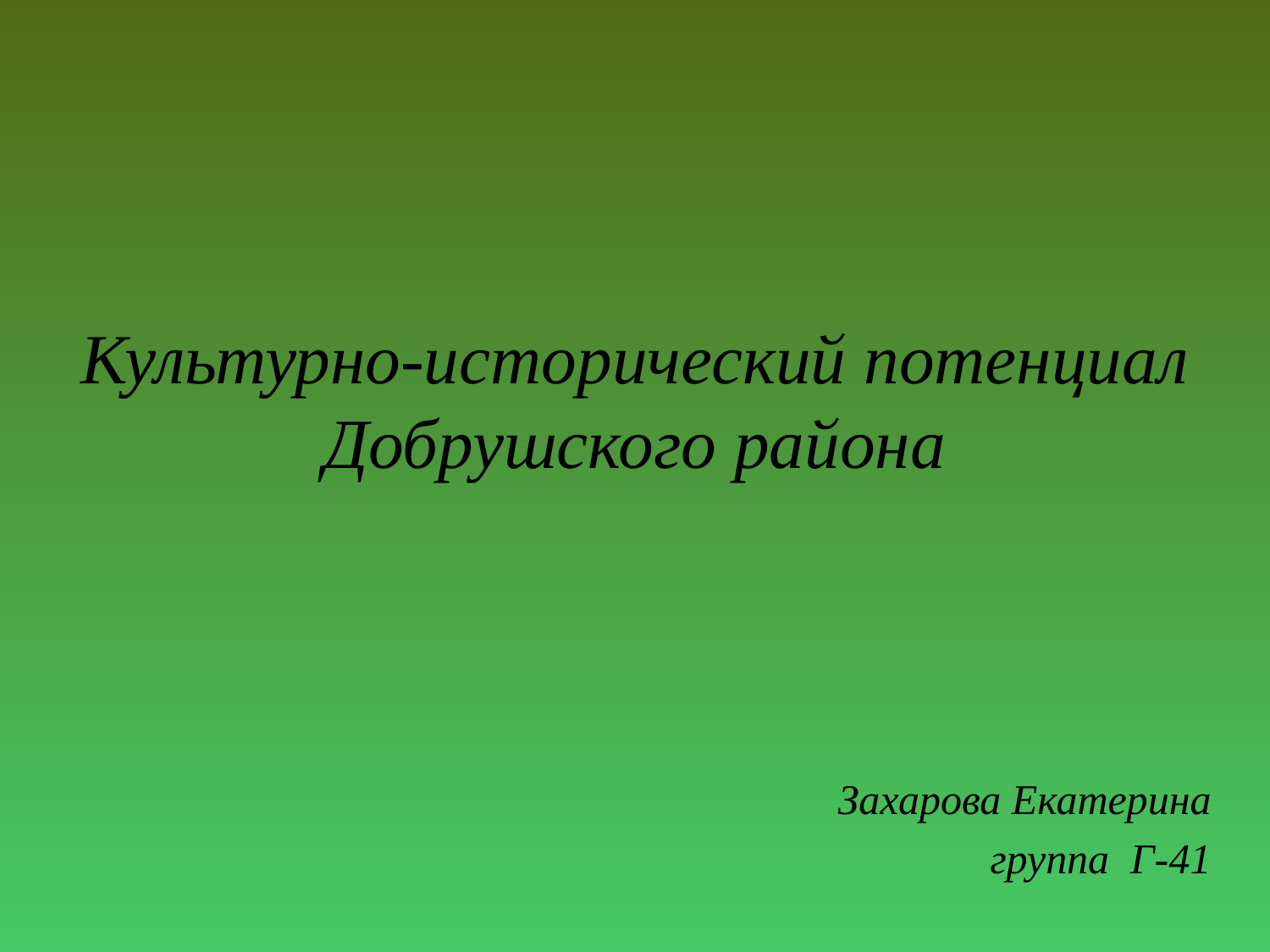

# Культурно-исторический потенциал Добрушского района
Захарова Екатерина
группа  Г-41